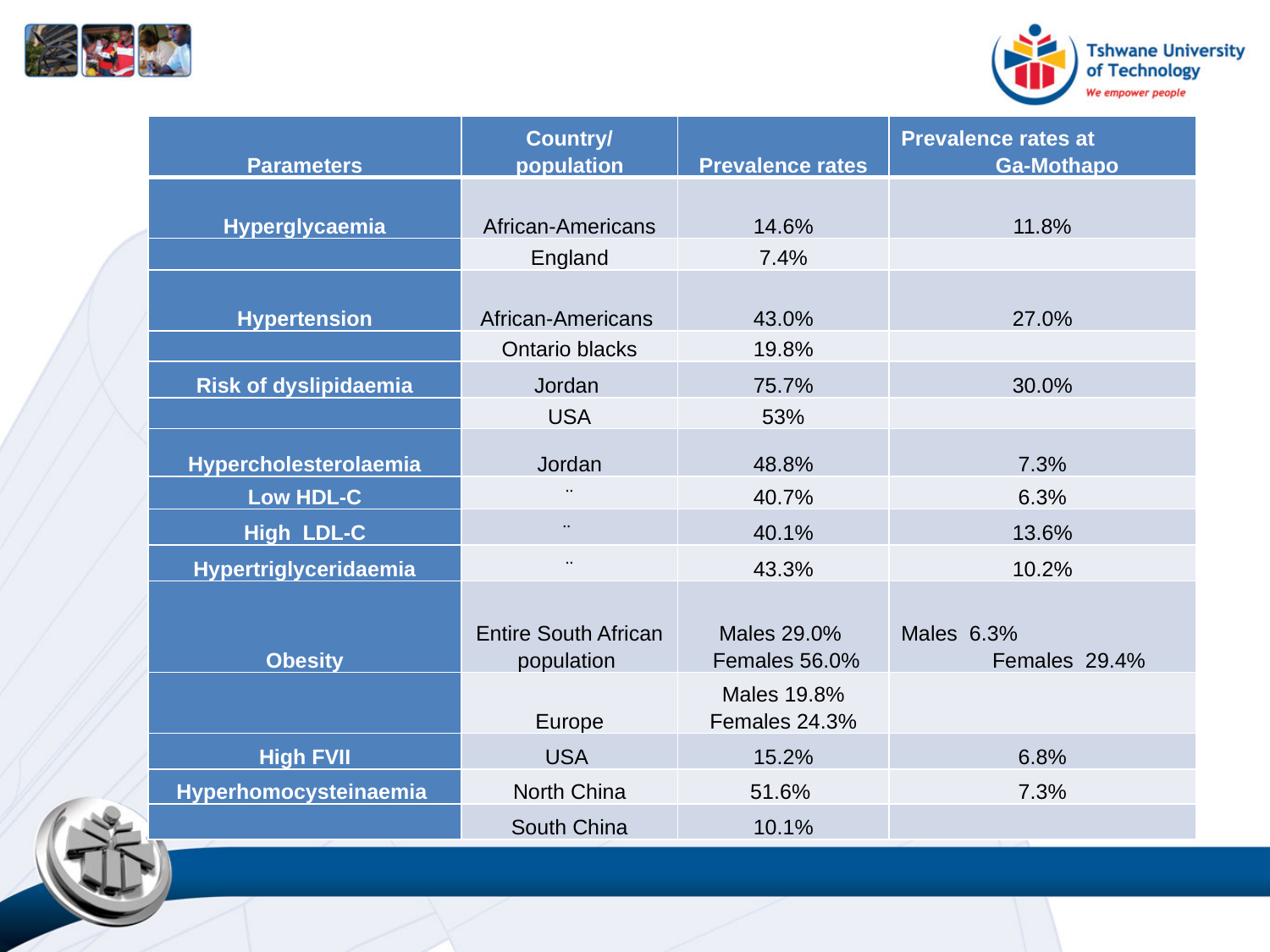

| Parameters | Country/ population | Prevalence rates | Prevalence rates at Ga-Mothapo |
| --- | --- | --- | --- |
| Hyperglycaemia | African-Americans | 14.6% | 11.8% |
|  | England | 7.4% |  |
| Hypertension | African-Americans | 43.0% | 27.0% |
|  | Ontario blacks | 19.8% |  |
| Risk of dyslipidaemia | Jordan | 75.7% | 30.0% |
|  | USA | 53% |  |
| Hypercholesterolaemia | Jordan | 48.8% | 7.3% |
| Low HDL-C | ¨ | 40.7% | 6.3% |
| High LDL-C | ¨ | 40.1% | 13.6% |
| Hypertriglyceridaemia | ¨ | 43.3% | 10.2% |
| Obesity | Entire South African population | Males 29.0% Females 56.0% | Males 6.3% Females 29.4% |
|  | Europe | Males 19.8% Females 24.3% |  |
| High FVII | USA | 15.2% | 6.8% |
| Hyperhomocysteinaemia | North China | 51.6% | 7.3% |
|  | South China | 10.1% |  |